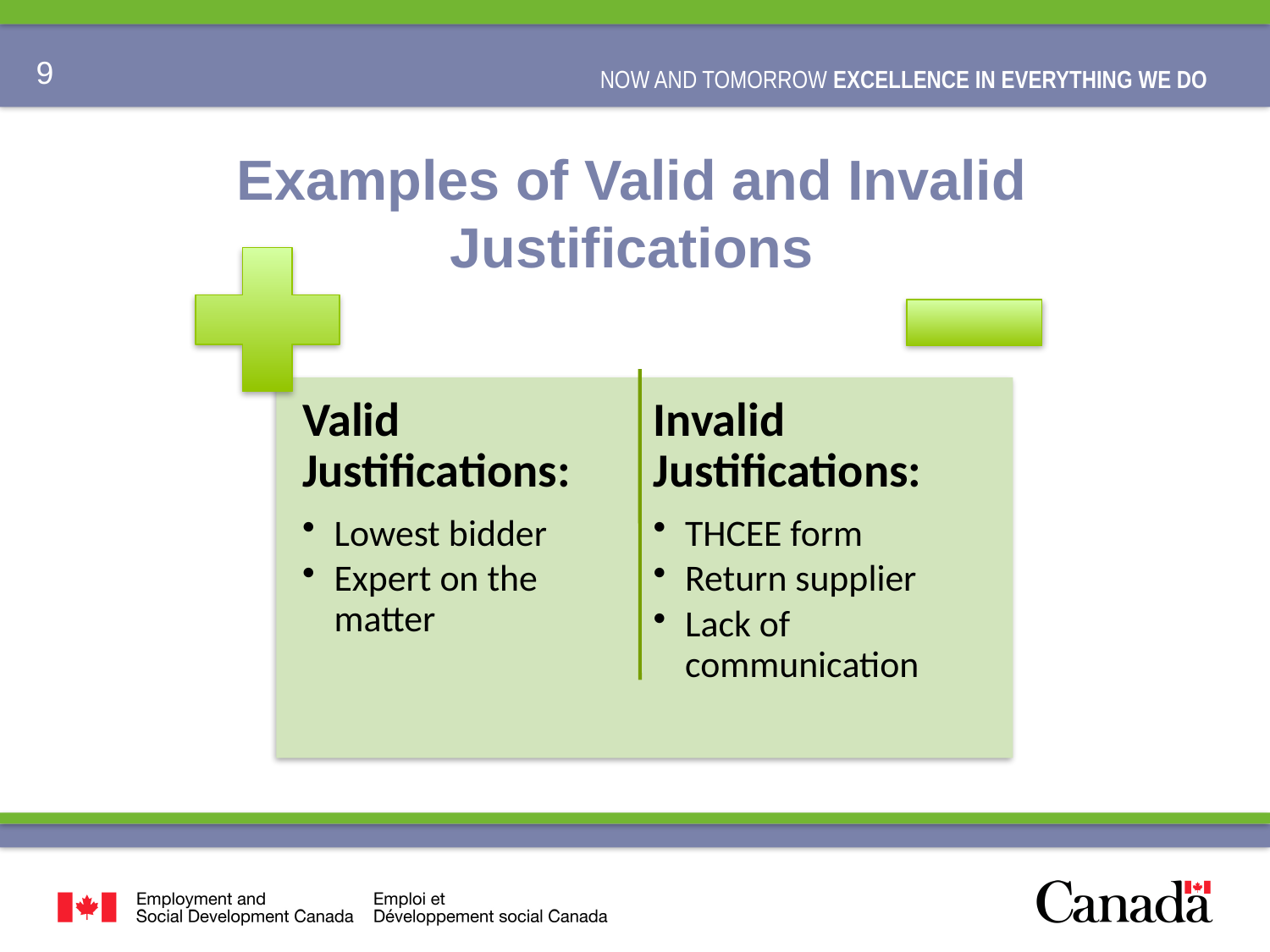

Examples of Valid and Invalid Justifications
Valid Justifications:
Lowest bidder
Expert on the matter
Invalid Justifications:
THCEE form
Return supplier
Lack of communication